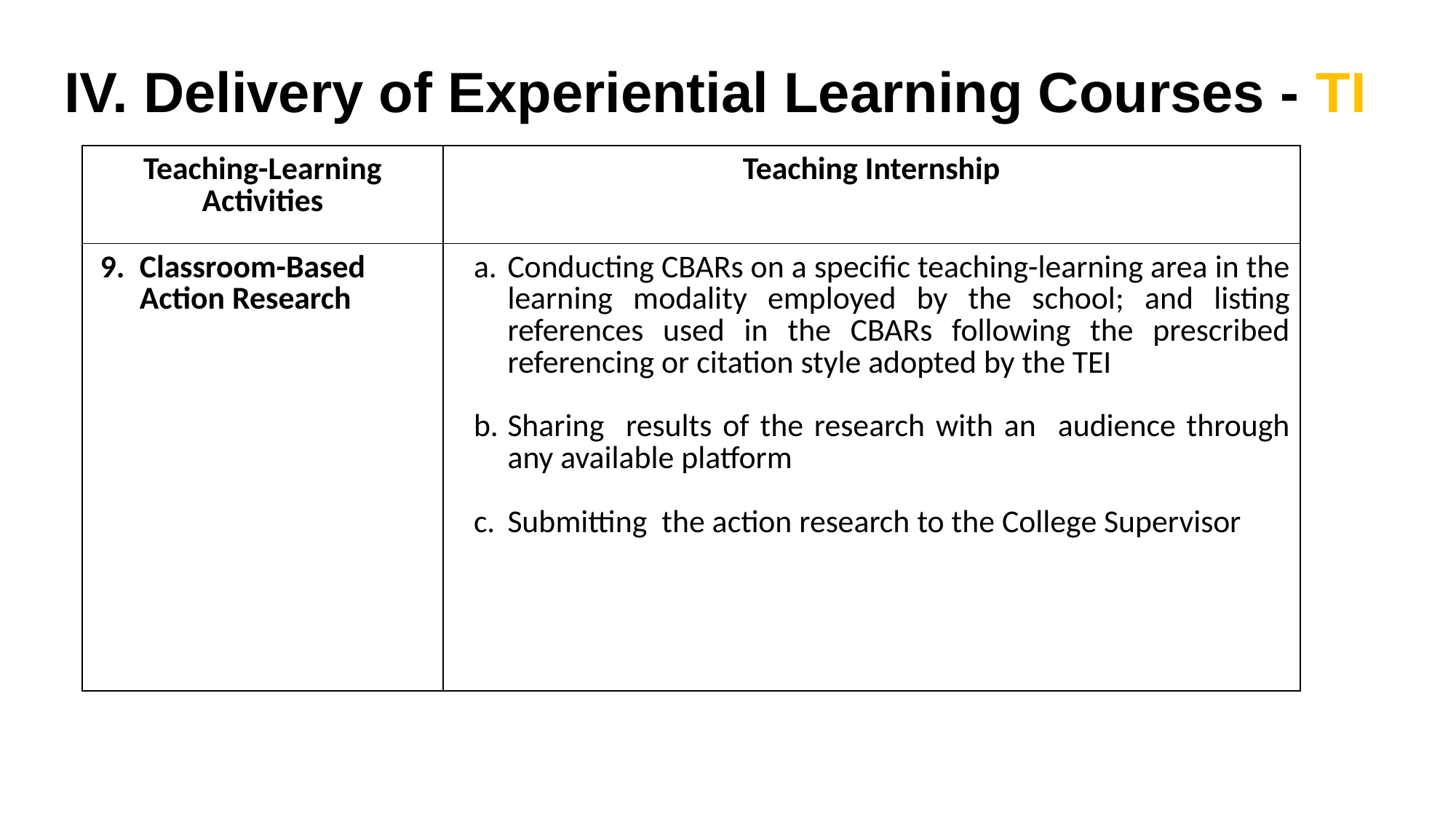

# IV. Delivery of Experiential Learning Courses - TI
| Teaching-Learning Activities | Teaching Internship |
| --- | --- |
| Classroom-Based Action Research | Conducting CBARs on a specific teaching-learning area in the learning modality employed by the school; and listing references used in the CBARs following the prescribed referencing or citation style adopted by the TEI Sharing results of the research with an audience through any available platform Submitting the action research to the College Supervisor |